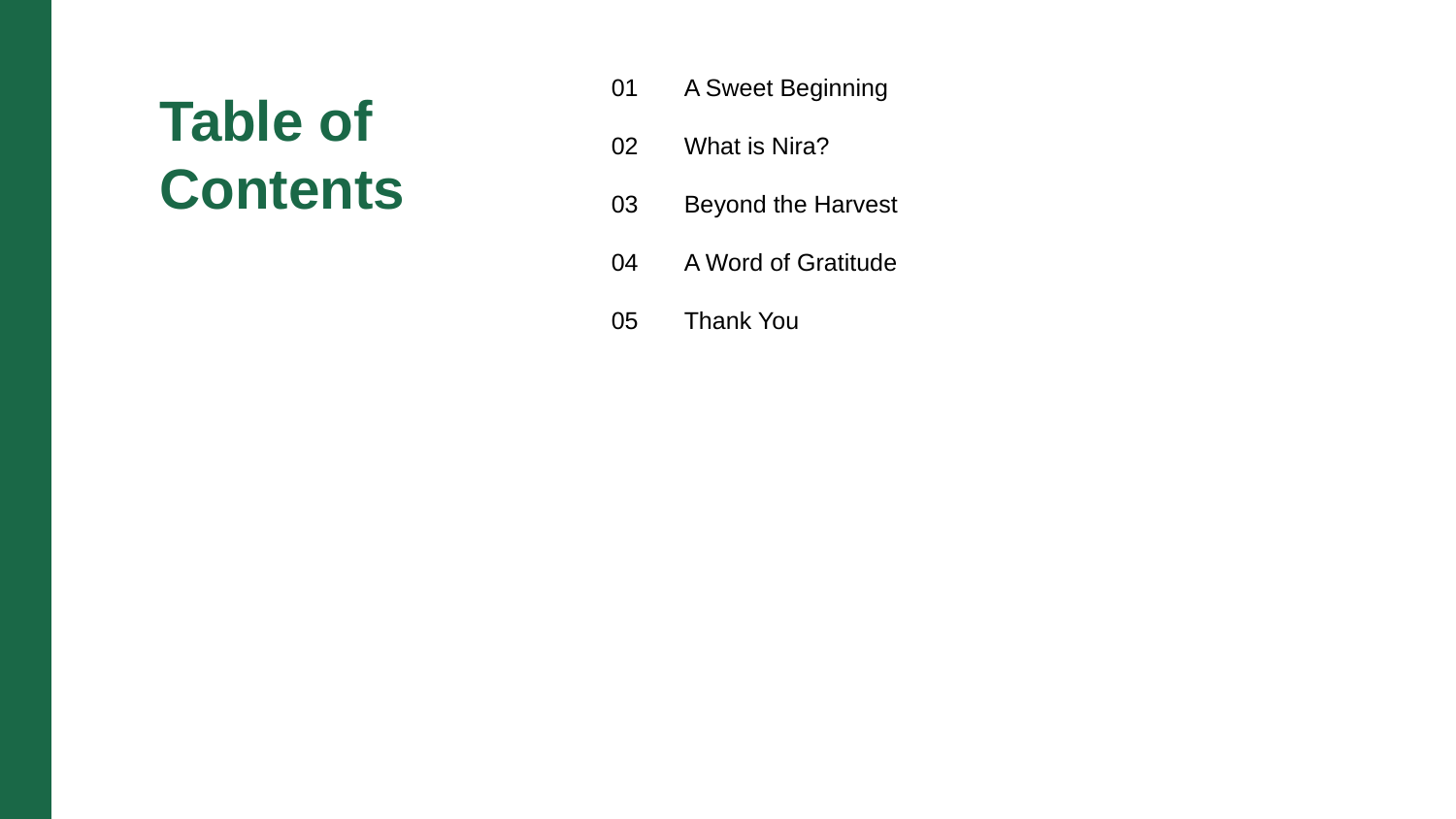

01
A Sweet Beginning
Table of Contents
02
What is Nira?
03
Beyond the Harvest
04
A Word of Gratitude
05
Thank You